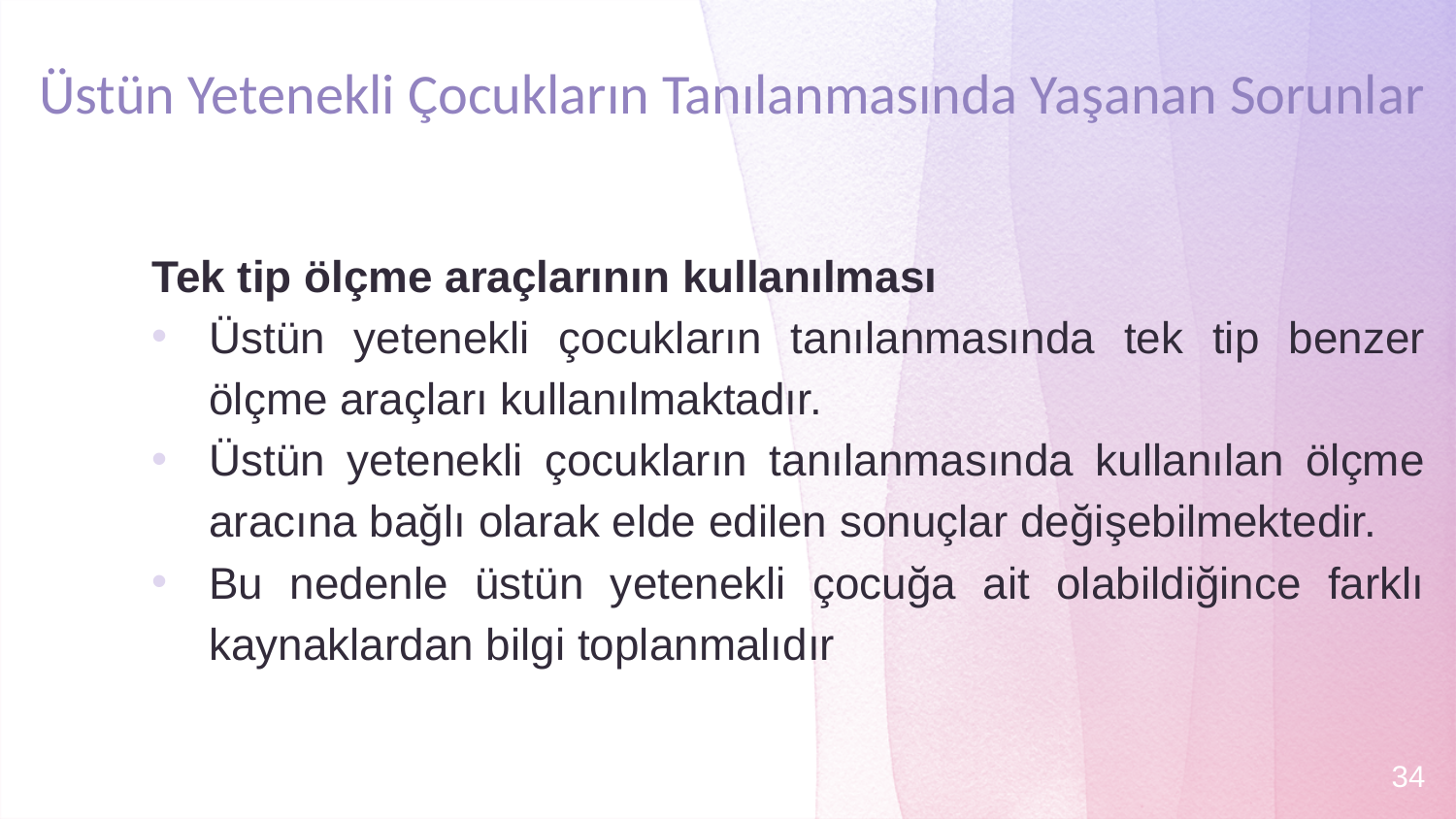

# Üstün Yetenekli Çocukların Tanılanmasında Yaşanan Sorunlar
Tek tip ölçme araçlarının kullanılması
Üstün yetenekli çocukların tanılanmasında tek tip benzer ölçme araçları kullanılmaktadır.
Üstün yetenekli çocukların tanılanmasında kullanılan ölçme aracına bağlı olarak elde edilen sonuçlar değişebilmektedir.
Bu nedenle üstün yetenekli çocuğa ait olabildiğince farklı kaynaklardan bilgi toplanmalıdır

34